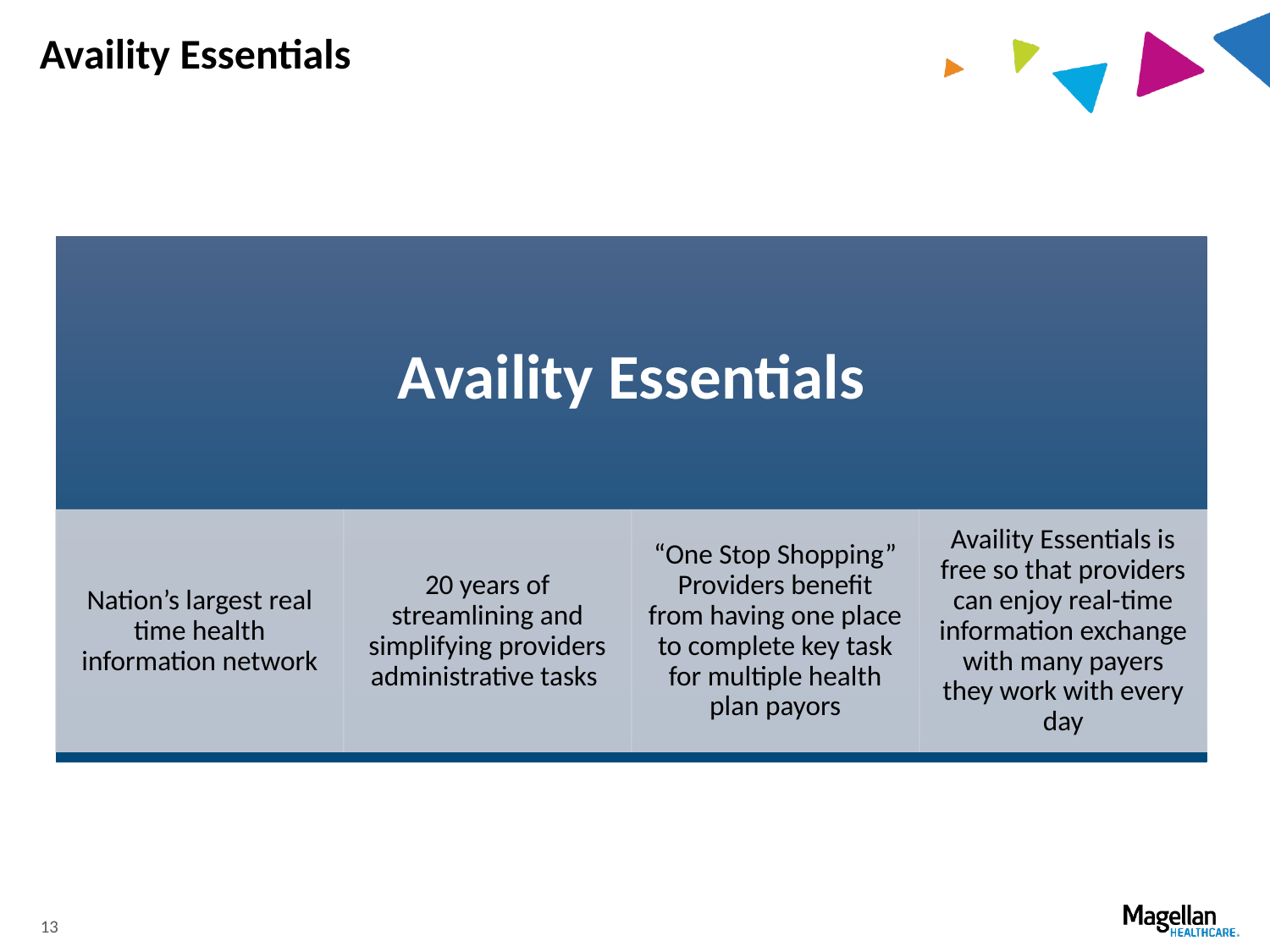

# Availity Essentials
Availity Essentials
Nation’s largest real time health information network
20 years of streamlining and simplifying providers administrative tasks
“One Stop Shopping” Providers benefit from having one place to complete key task for multiple health plan payors
Availity Essentials is free so that providers can enjoy real-time information exchange with many payers they work with every day
13